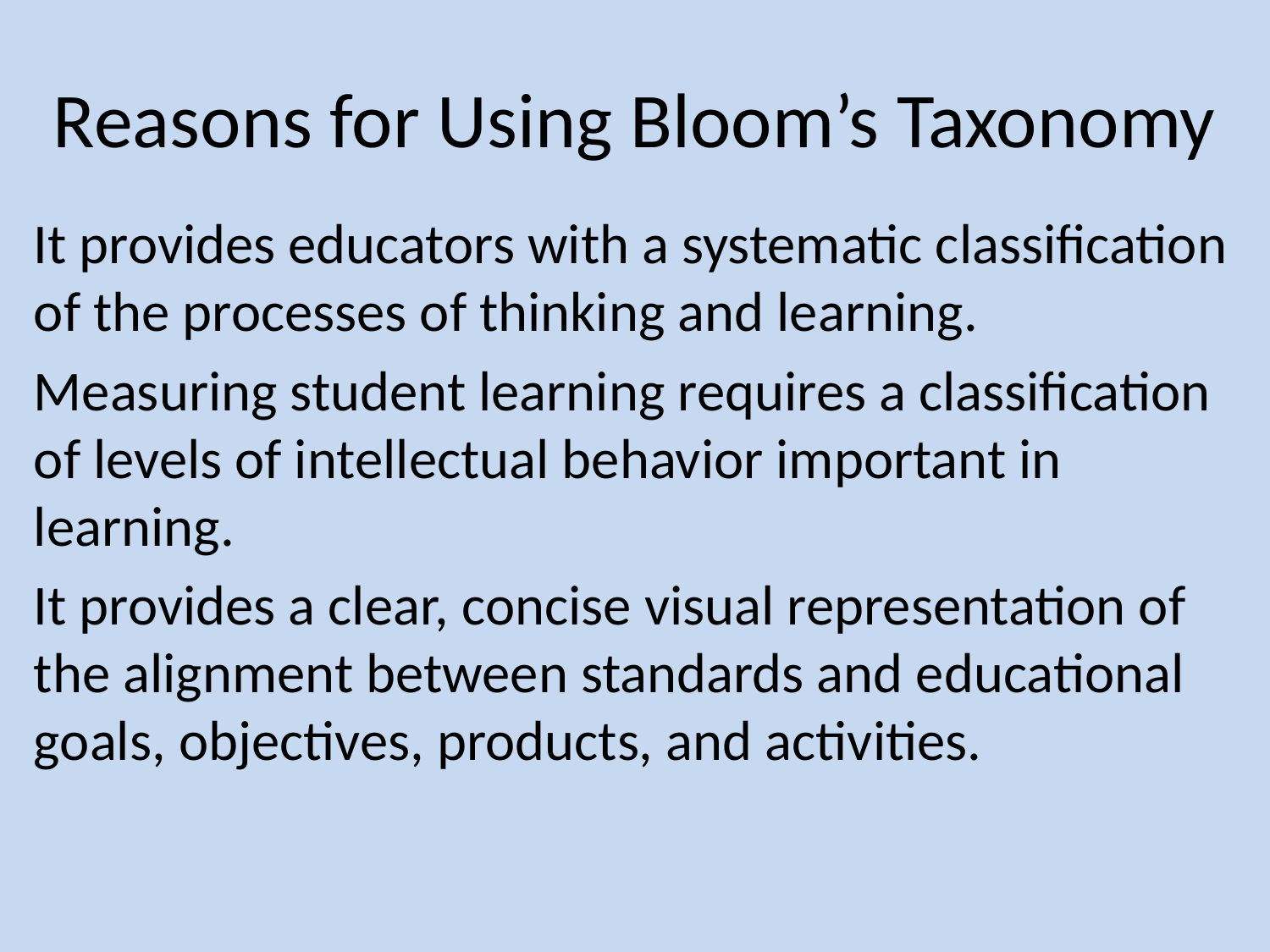

# Reasons for Using Bloom’s Taxonomy
It provides educators with a systematic classification of the processes of thinking and learning.
Measuring student learning requires a classification of levels of intellectual behavior important in learning.
It provides a clear, concise visual representation of the alignment between standards and educational goals, objectives, products, and activities.